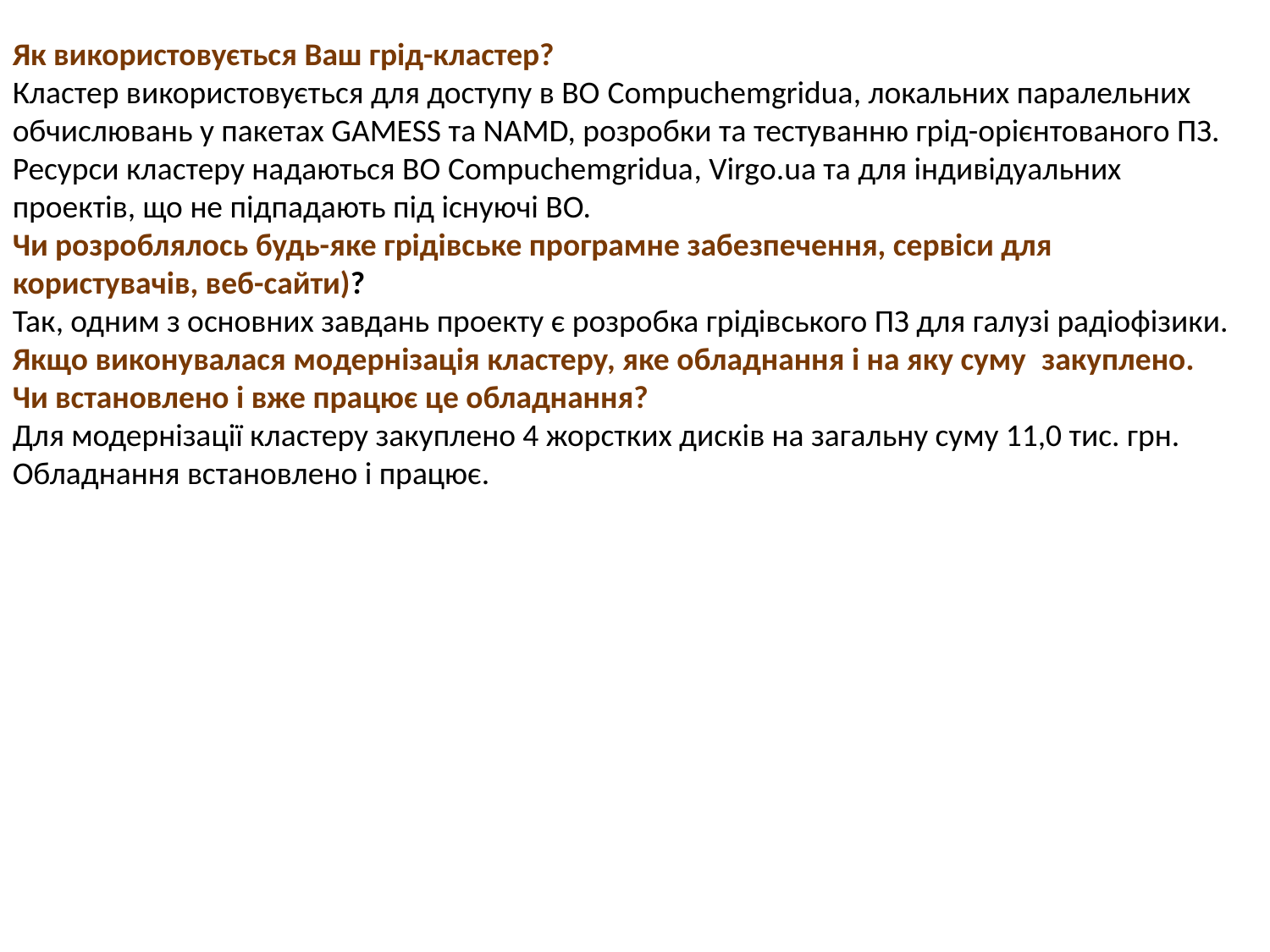

Як використовується Ваш грід-кластер?
Кластер використовується для доступу в ВО Compuchemgridua, локальних паралельних обчислювань у пакетах GAMESS та NAMD, розробки та тестуванню грід-орієнтованого ПЗ. Ресурси кластеру надаються ВО Compuchemgridua, Virgo.ua та для індивідуальних проектів, що не підпадають під існуючі ВО.
Чи розроблялось будь-яке грідівське програмне забезпечення, сервіси для користувачів, веб-сайти)?
Так, одним з основних завдань проекту є розробка грідівського ПЗ для галузі радіофізики.
Якщо виконувалася модернізація кластеру, яке обладнання і на яку суму  закуплено. Чи встановлено і вже працює це обладнання?
Для модернізації кластеру закуплено 4 жорстких дисків на загальну суму 11,0 тис. грн. Обладнання встановлено і працює.